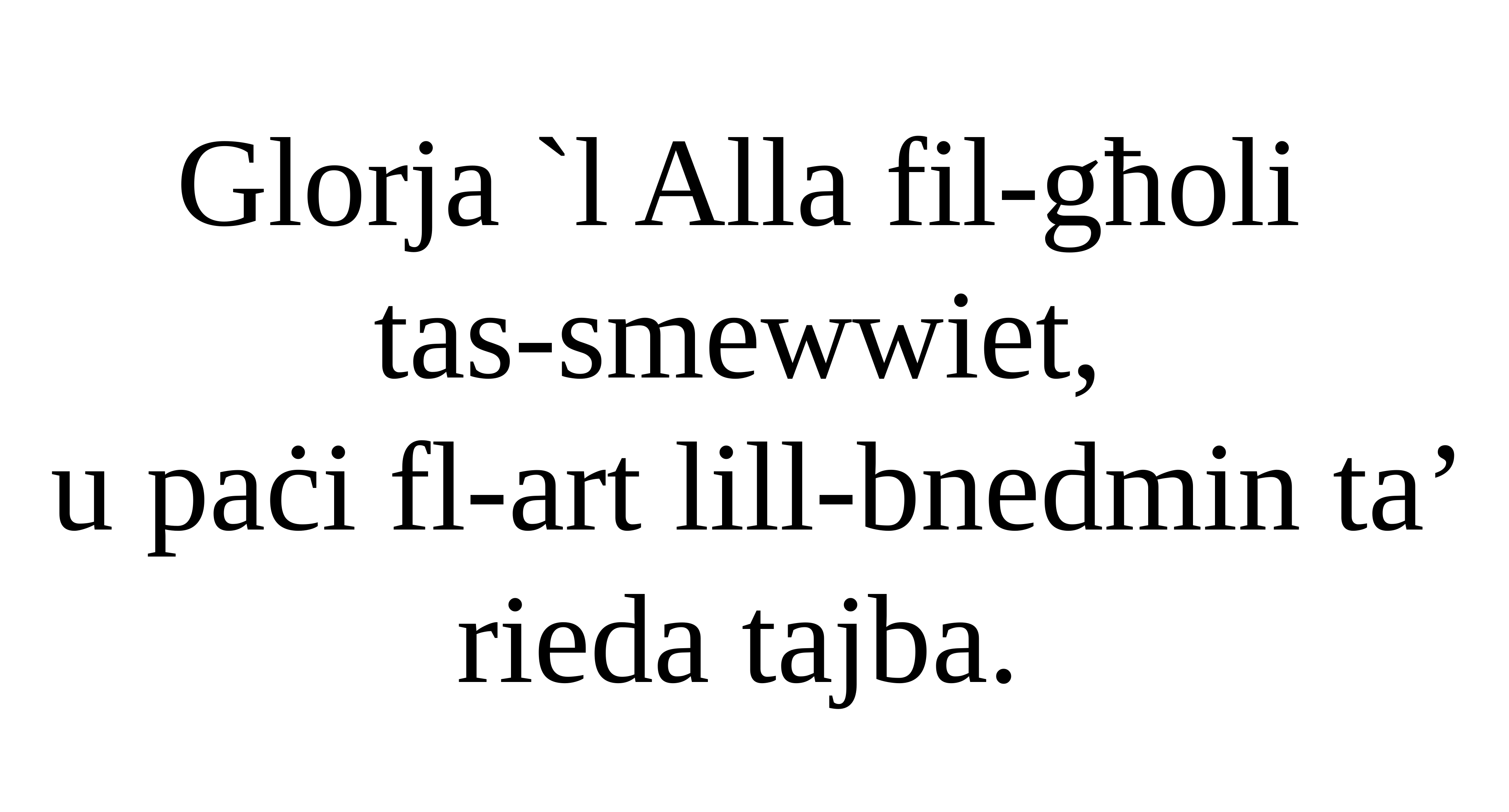

Glorja `l Alla fil-għoli
tas-smewwiet,
u paċi fl-art lill-bnedmin ta’ rieda tajba.